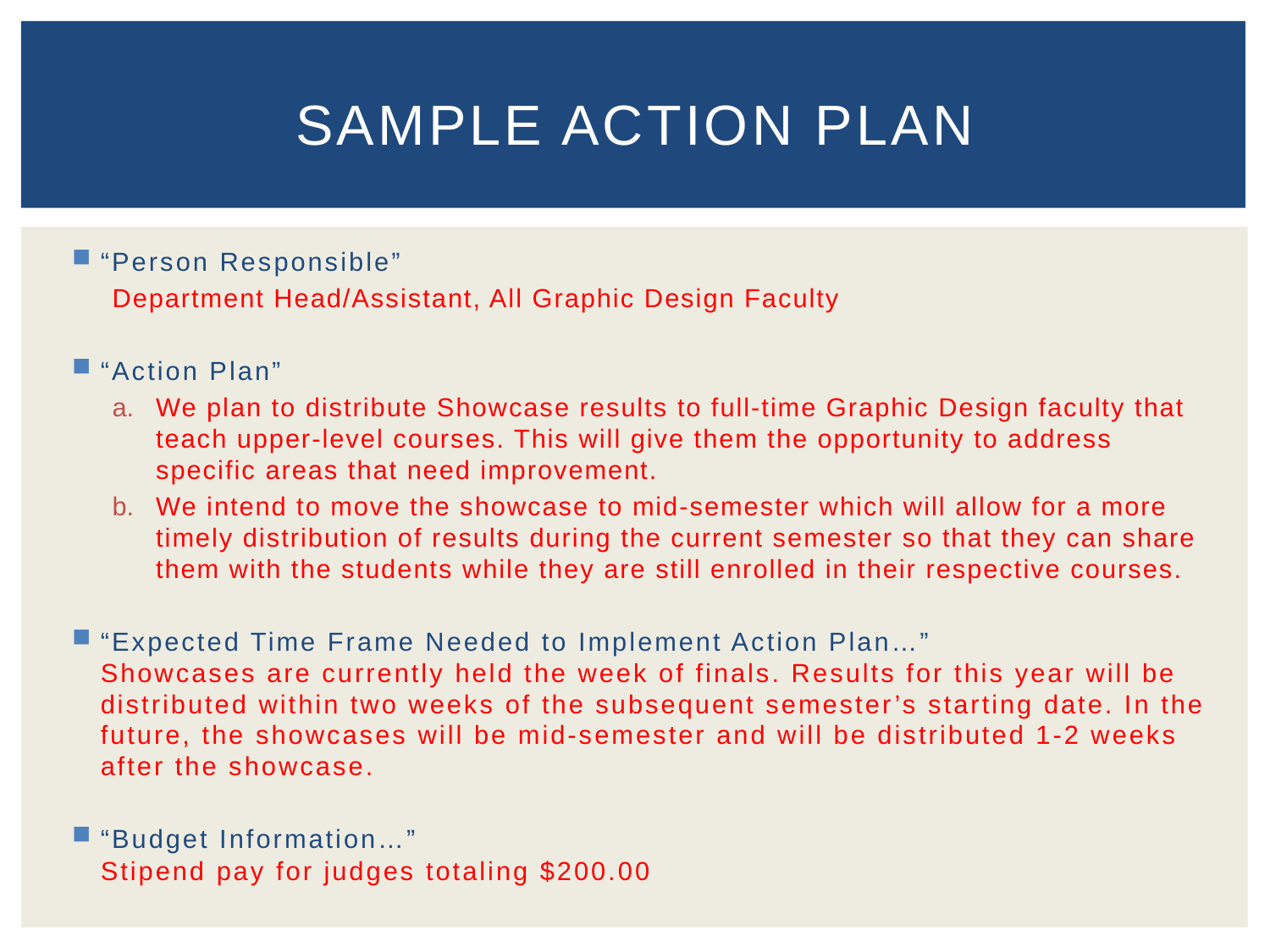

# Sample action plan
“Person Responsible”
Department Head/Assistant, All Graphic Design Faculty

“Action Plan”
We plan to distribute Showcase results to full-time Graphic Design faculty that teach upper-level courses. This will give them the opportunity to address specific areas that need improvement.
We intend to move the showcase to mid-semester which will allow for a more timely distribution of results during the current semester so that they can share them with the students while they are still enrolled in their respective courses.

“Expected Time Frame Needed to Implement Action Plan…”
Showcases are currently held the week of finals. Results for this year will be distributed within two weeks of the subsequent semester’s starting date. In the future, the showcases will be mid-semester and will be distributed 1-2 weeks after the showcase.

“Budget Information…”
Stipend pay for judges totaling $200.00